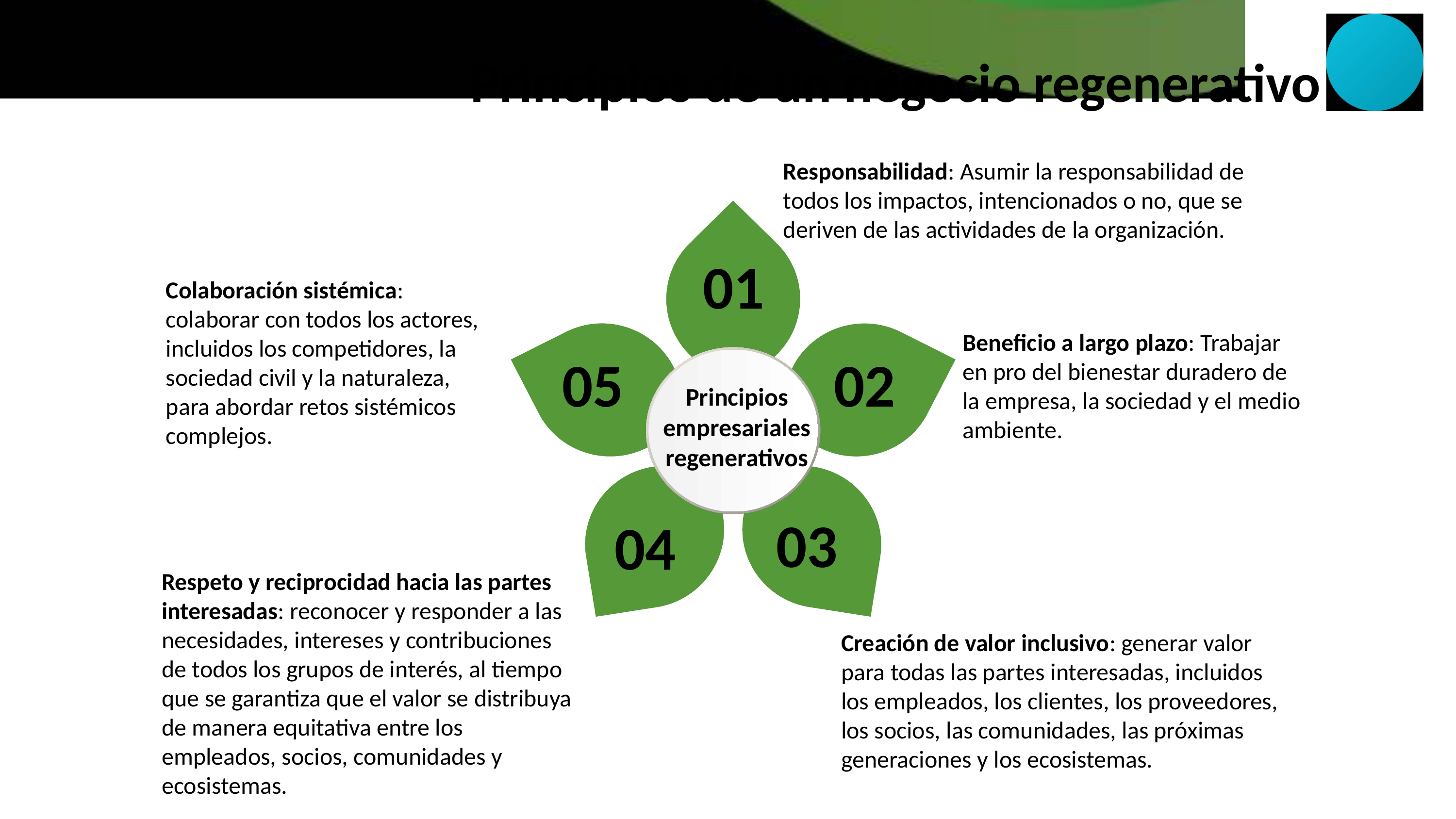

Principios de un negocio regenerativo
Responsabilidad: Asumir la responsabilidad de todos los impactos, intencionados o no, que se deriven de las actividades de la organización.

01
Colaboración sistémica: colaborar con todos los actores, incluidos los competidores, la sociedad civil y la naturaleza, para abordar retos sistémicos complejos.
Beneficio a largo plazo: Trabajar en pro del bienestar duradero de la empresa, la sociedad y el medio ambiente.

02
05
Principios empresariales regenerativos

03
04
Respeto y reciprocidad hacia las partes interesadas: reconocer y responder a las necesidades, intereses y contribuciones de todos los grupos de interés, al tiempo que se garantiza que el valor se distribuya de manera equitativa entre los empleados, socios, comunidades y ecosistemas.
Creación de valor inclusivo: generar valor para todas las partes interesadas, incluidos los empleados, los clientes, los proveedores, los socios, las comunidades, las próximas generaciones y los ecosistemas.